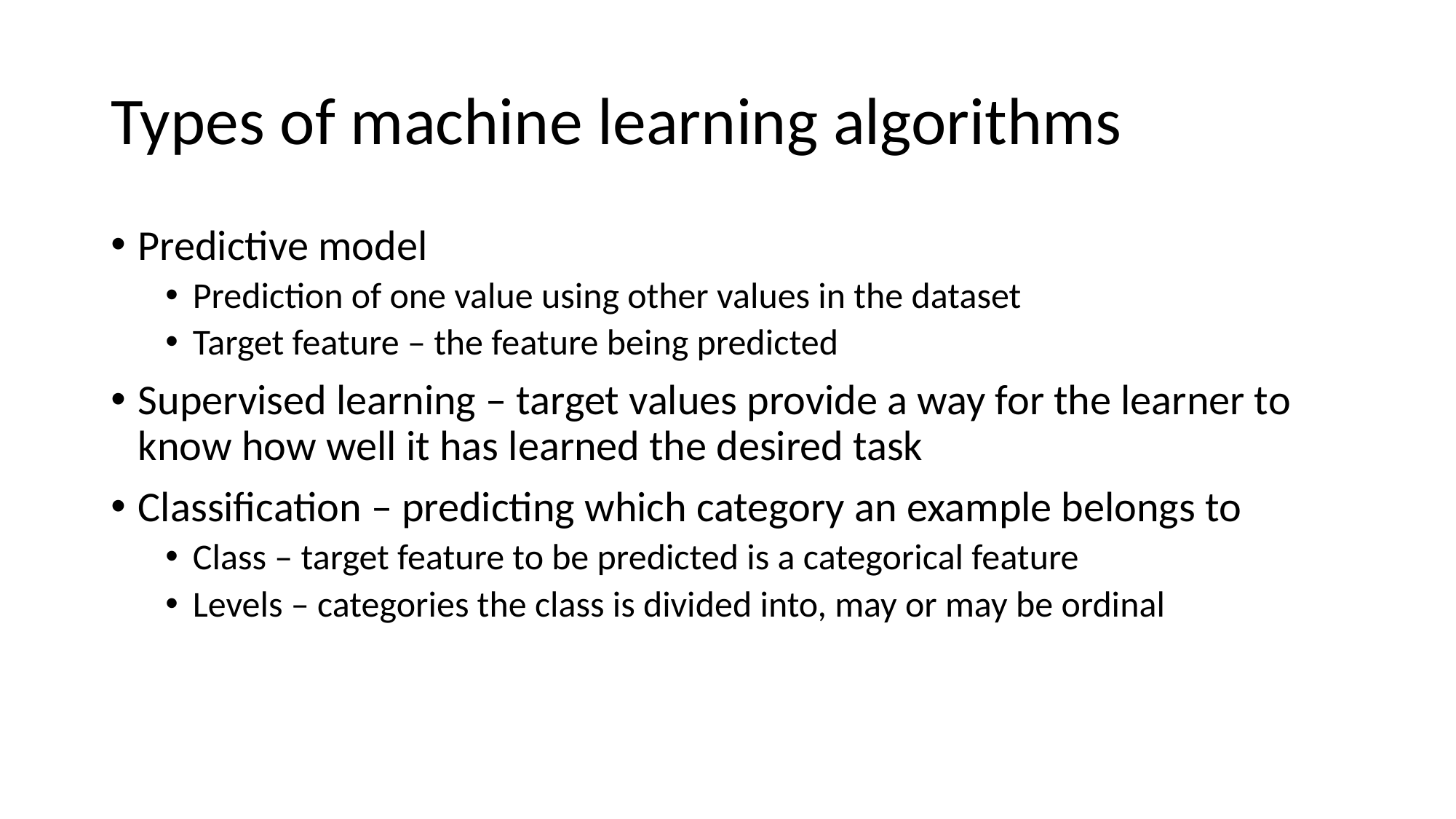

# Types of machine learning algorithms
Predictive model
Prediction of one value using other values in the dataset
Target feature – the feature being predicted
Supervised learning – target values provide a way for the learner to know how well it has learned the desired task
Classification – predicting which category an example belongs to
Class – target feature to be predicted is a categorical feature
Levels – categories the class is divided into, may or may be ordinal